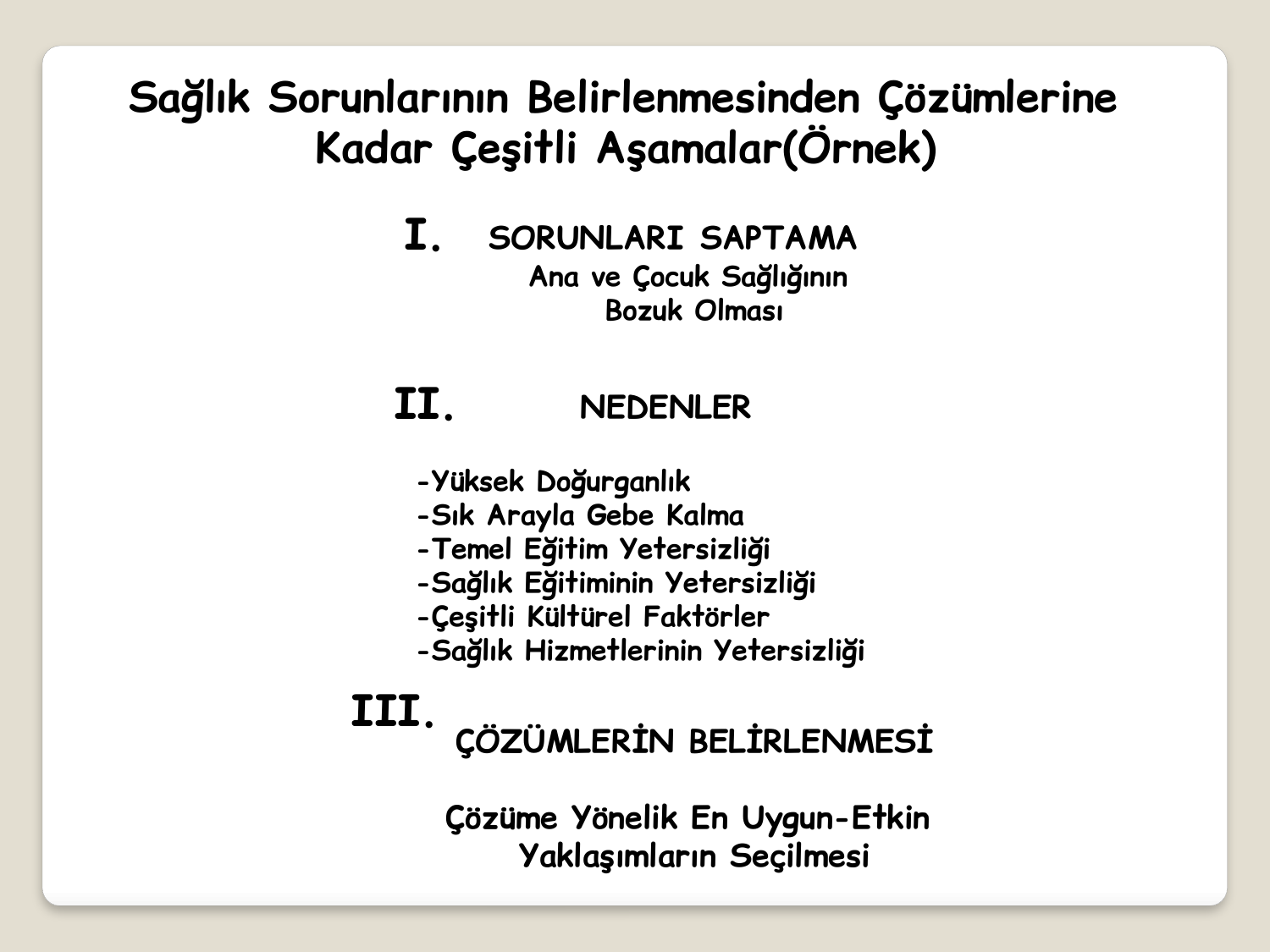

Sağlık Sorunlarının Belirlenmesinden Çözümlerine
Kadar Çeşitli Aşamalar(Örnek)
I.
SORUNLARI  SAPTAMA
Ana ve Çocuk Sağlığının
Bozuk Olması
II.
NEDENLER

-Yüksek Doğurganlık
-Sık Arayla Gebe Kalma
-Temel Eğitim Yetersizliği
-Sağlık Eğitiminin Yetersizliği
-Çeşitli Kültürel Faktörler
-Sağlık Hizmetlerinin Yetersizliği

III.

ÇÖZÜMLERİN BELİRLENMESİ

Çözüme Yönelik En Uygun-Etkin
Yaklaşımların Seçilmesi